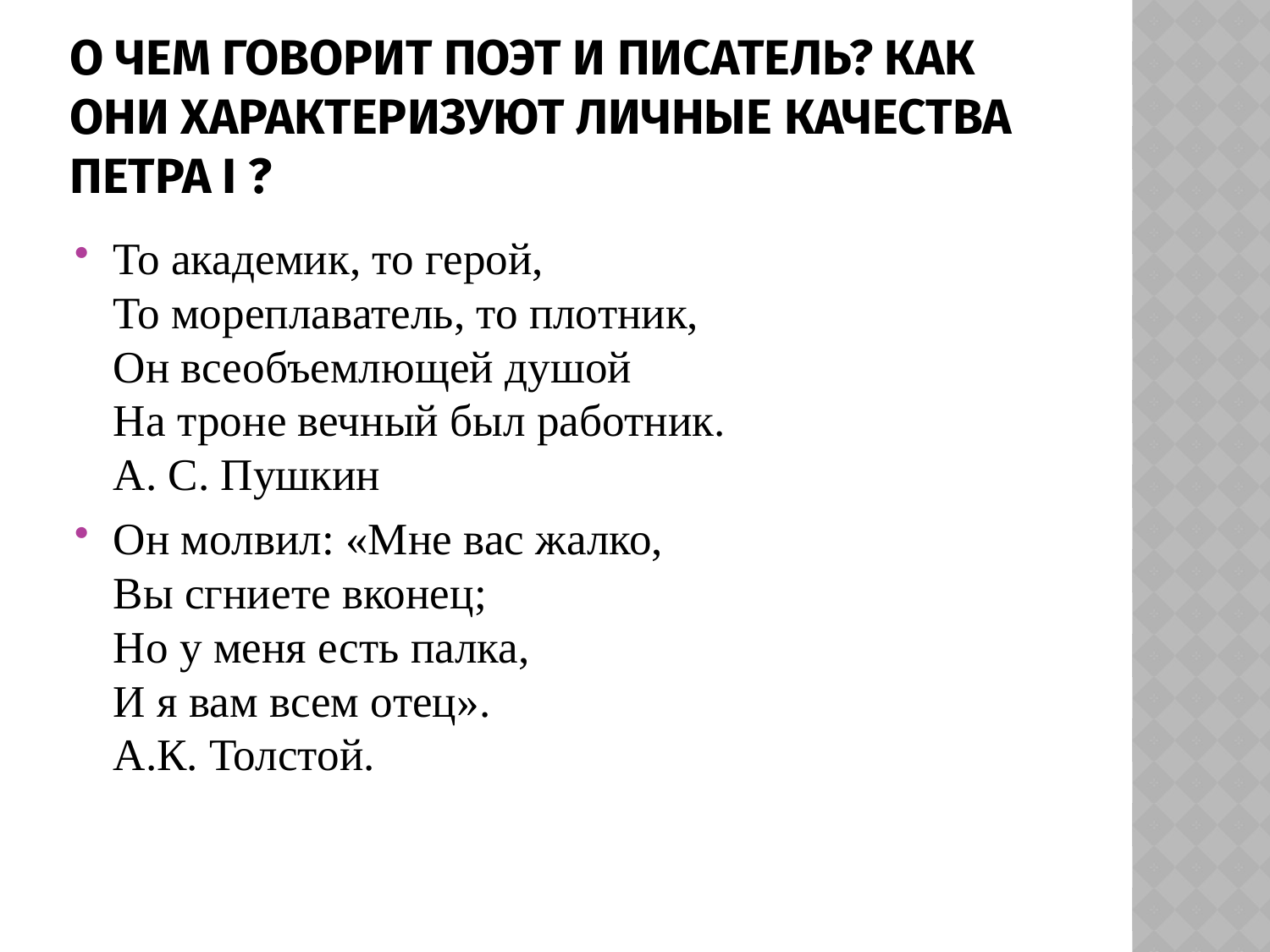

# О чем говорит поэт и писатель? Как они характеризуют личные качества Петра I ?
То академик, то герой,
То мореплаватель, то плотник,
Он всеобъемлющей душой
На троне вечный был работник.
А. С. Пушкин
Он молвил: «Мне вас жалко,
Вы сгниете вконец;
Но у меня есть палка,
И я вам всем отец».
А.К. Толстой.